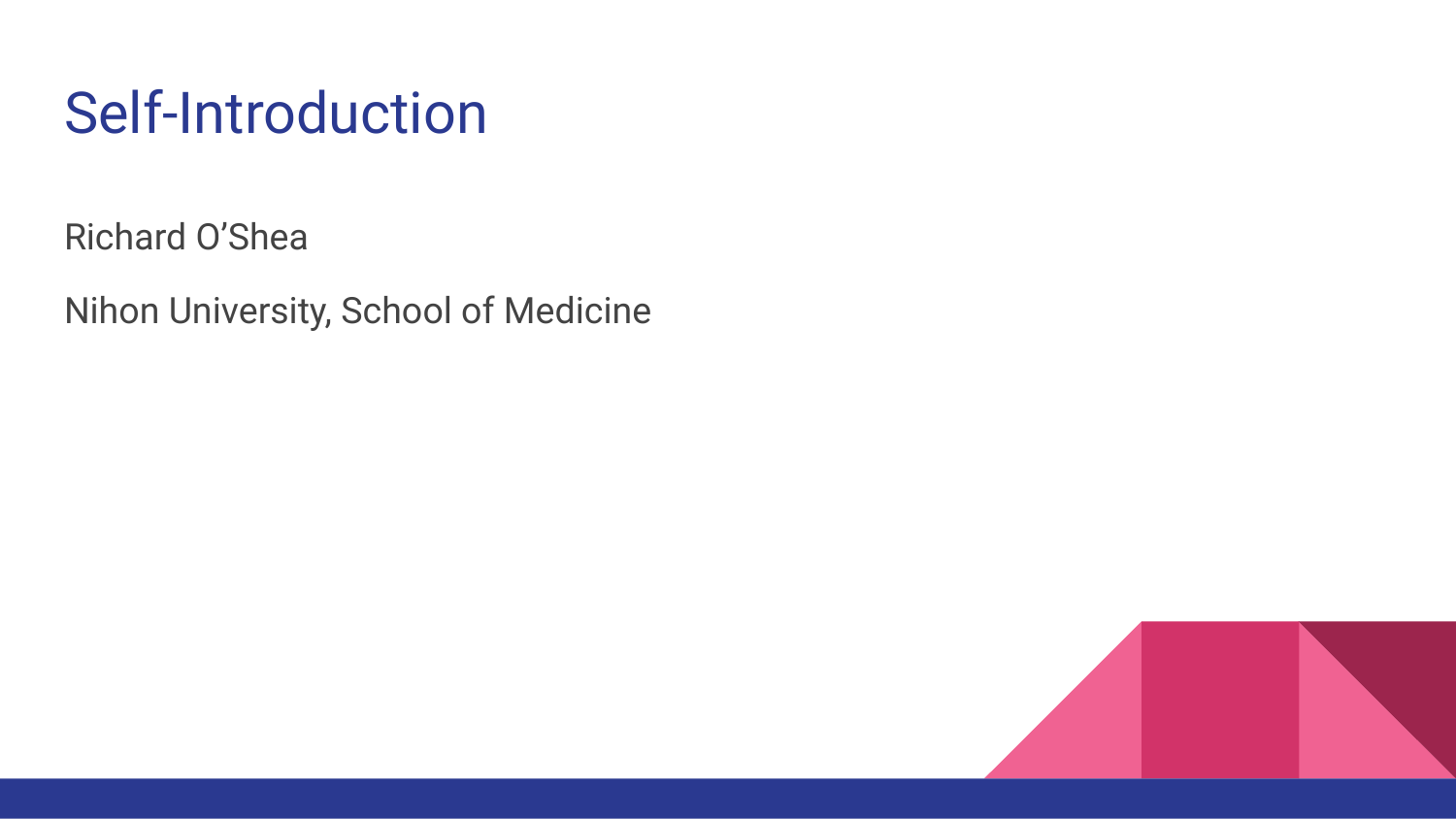

# Self-Introduction
Richard O’Shea
Nihon University, School of Medicine